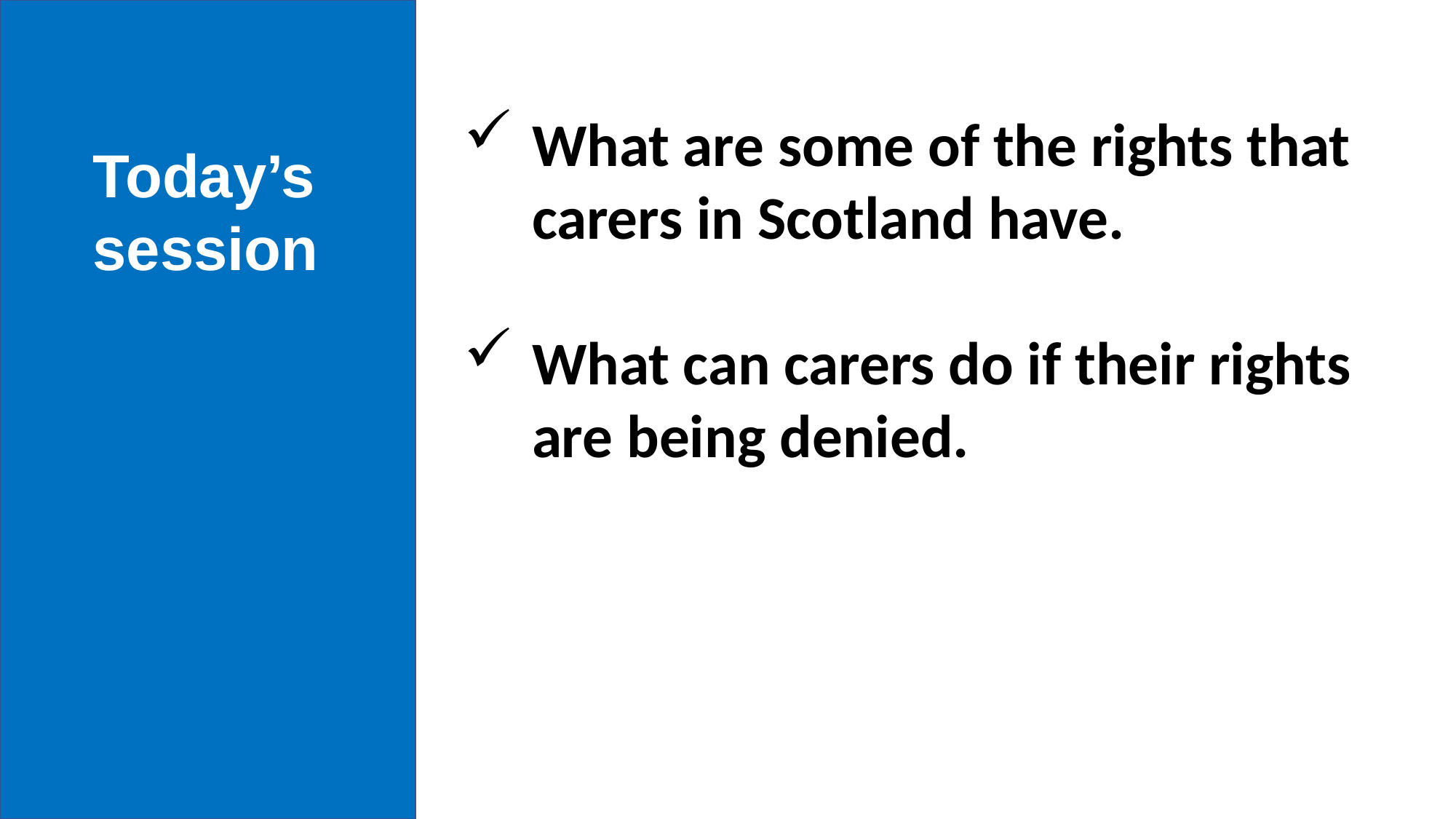

What are some of the rights that carers in Scotland have.

What can carers do if their rights are being denied.
Today’s session